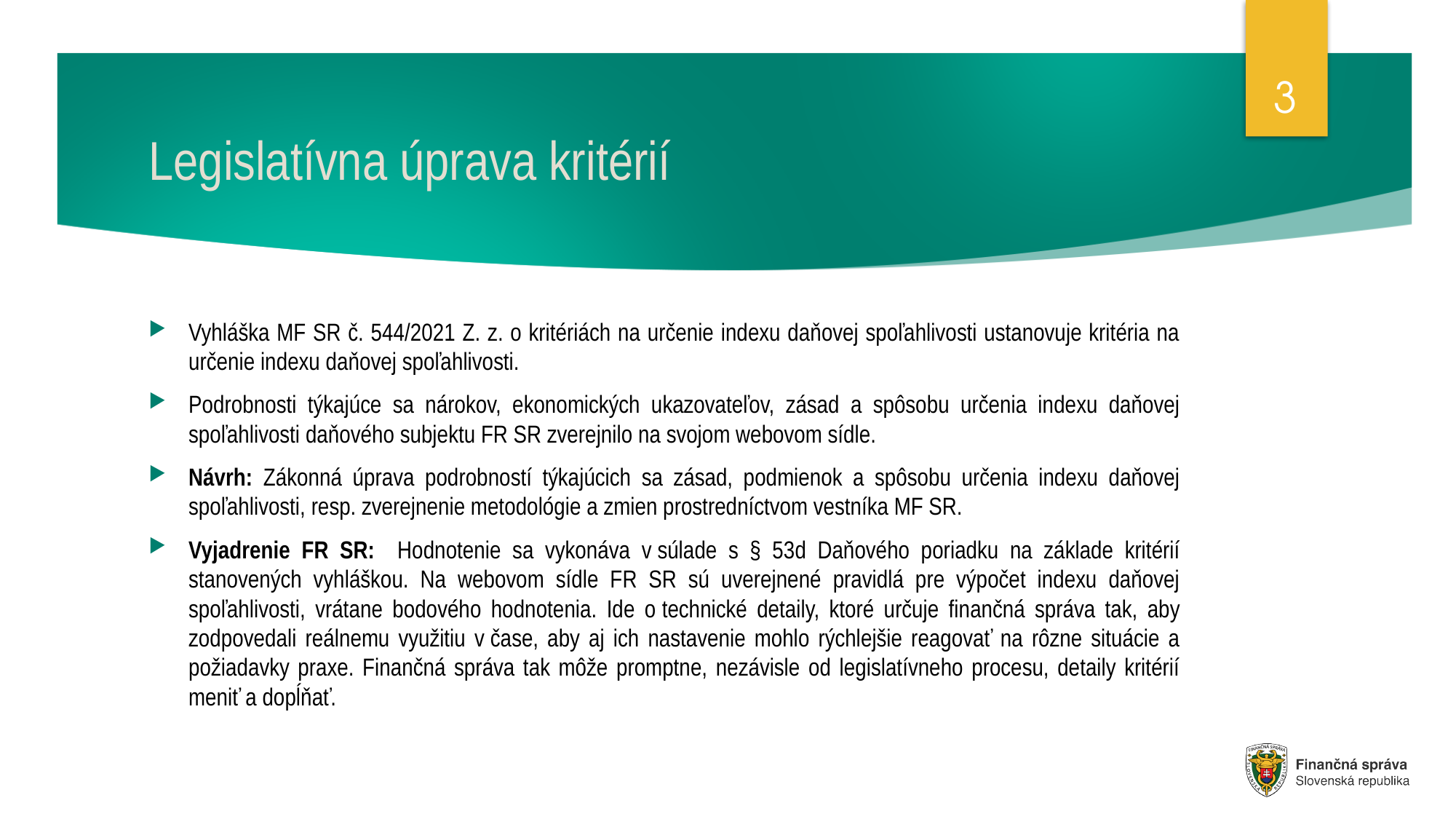

3
# Legislatívna úprava kritérií
Vyhláška MF SR č. 544/2021 Z. z. o kritériách na určenie indexu daňovej spoľahlivosti ustanovuje kritéria na určenie indexu daňovej spoľahlivosti.
Podrobnosti týkajúce sa nárokov, ekonomických ukazovateľov, zásad a spôsobu určenia indexu daňovej spoľahlivosti daňového subjektu FR SR zverejnilo na svojom webovom sídle.
Návrh: Zákonná úprava podrobností týkajúcich sa zásad, podmienok a spôsobu určenia indexu daňovej spoľahlivosti, resp. zverejnenie metodológie a zmien prostredníctvom vestníka MF SR.
Vyjadrenie FR SR:  Hodnotenie sa vykonáva v súlade s § 53d Daňového poriadku na základe kritérií stanovených vyhláškou. Na webovom sídle FR SR sú uverejnené pravidlá pre výpočet indexu daňovej spoľahlivosti, vrátane bodového hodnotenia. Ide o technické detaily, ktoré určuje finančná správa tak, aby zodpovedali reálnemu využitiu v čase, aby aj ich nastavenie mohlo rýchlejšie reagovať na rôzne situácie a požiadavky praxe. Finančná správa tak môže promptne, nezávisle od legislatívneho procesu, detaily kritérií meniť a dopĺňať.